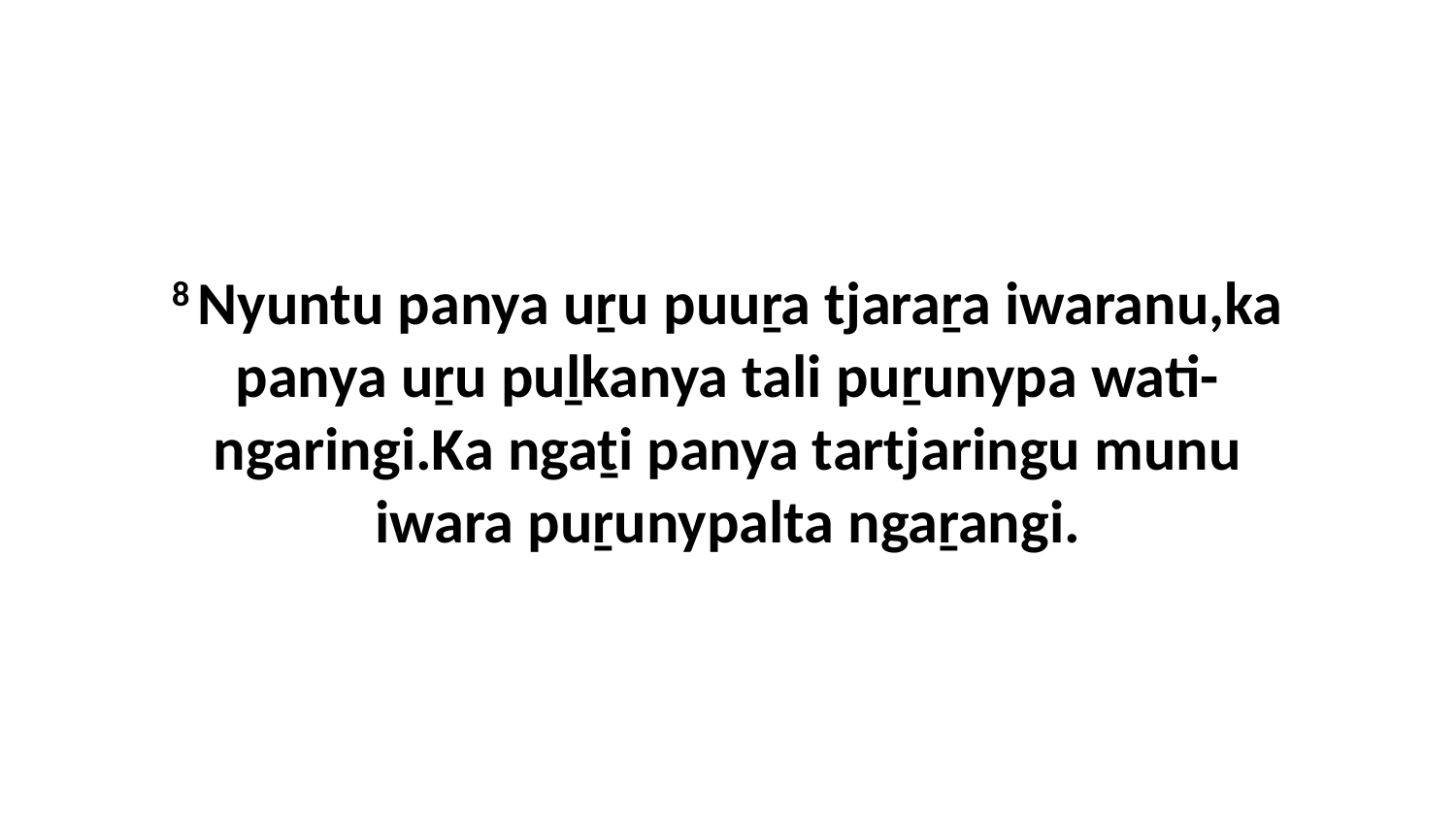

8 Nyuntu panya uṟu puuṟa tjaraṟa iwaranu,ka panya uṟu puḻkanya tali puṟunypa wati-ngaringi.Ka ngaṯi panya tartjaringu munu iwara puṟunypalta ngaṟangi.